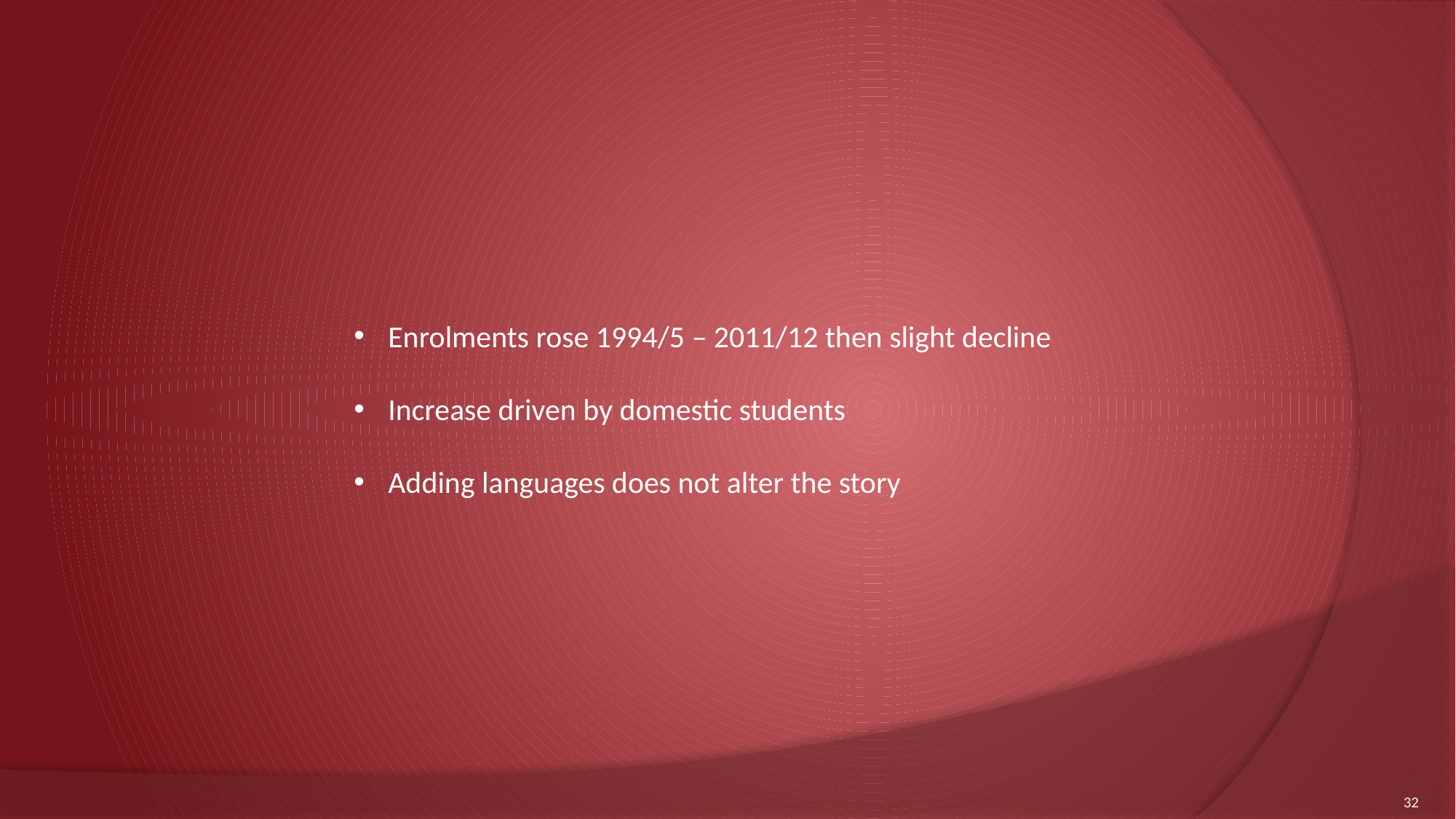

Enrolments rose 1994/5 – 2011/12 then slight decline

Increase driven by domestic students

Adding languages does not alter the story

32